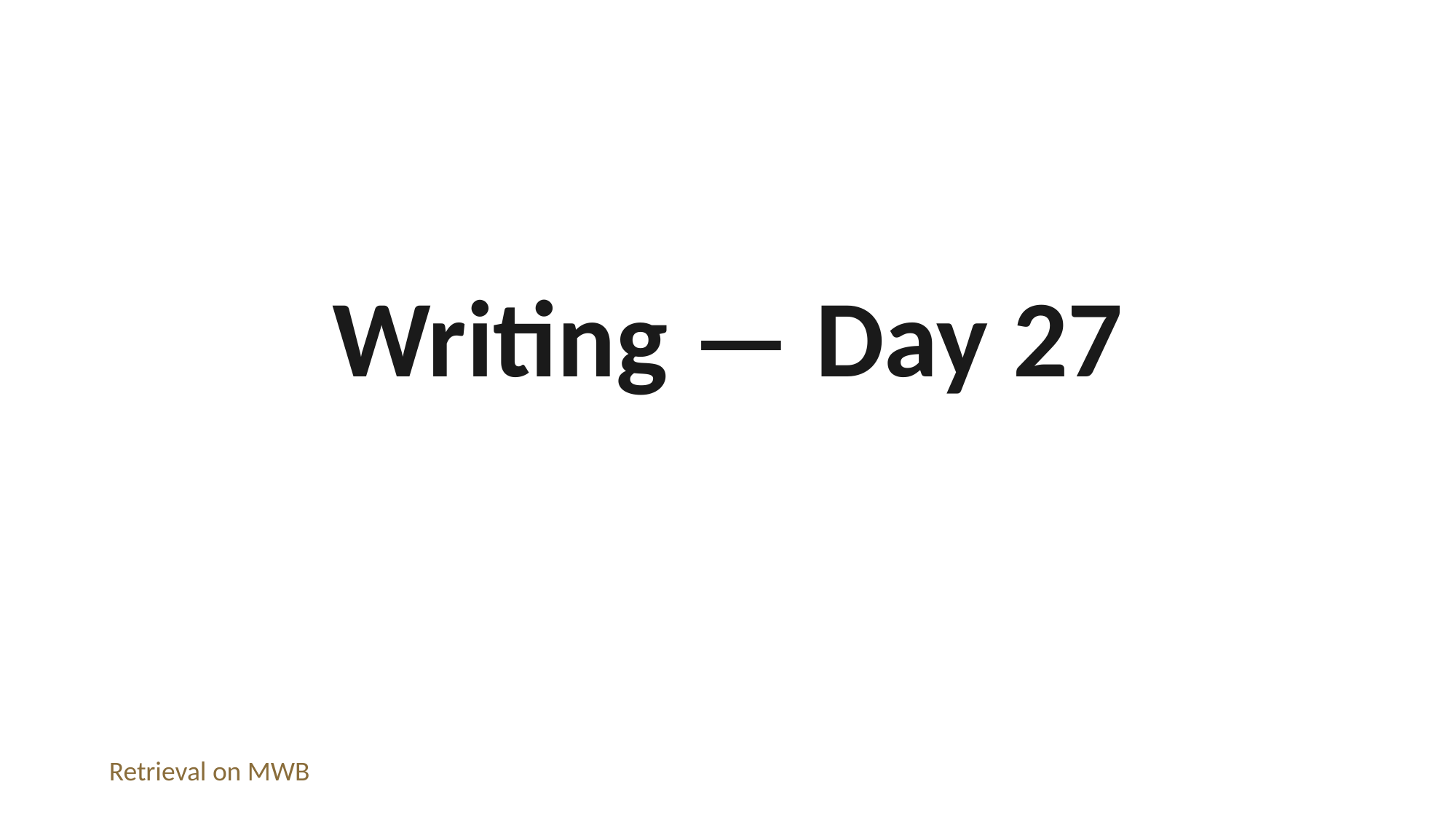

Writing — Day 27
Retrieval on MWB